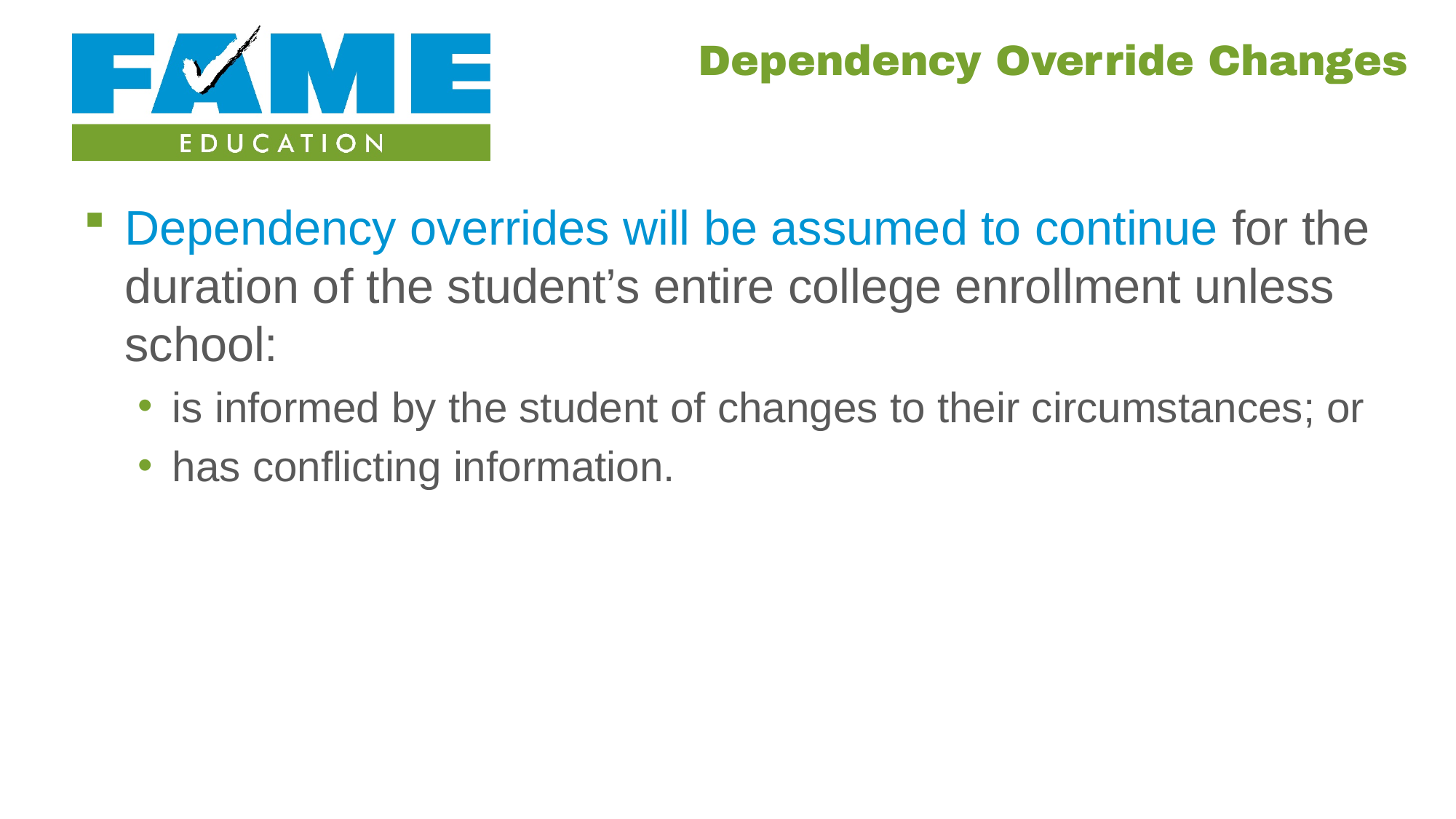

# Dependency Override Changes
Dependency overrides will be assumed to continue for the duration of the student’s entire college enrollment unless school:
is informed by the student of changes to their circumstances; or
has conflicting information.